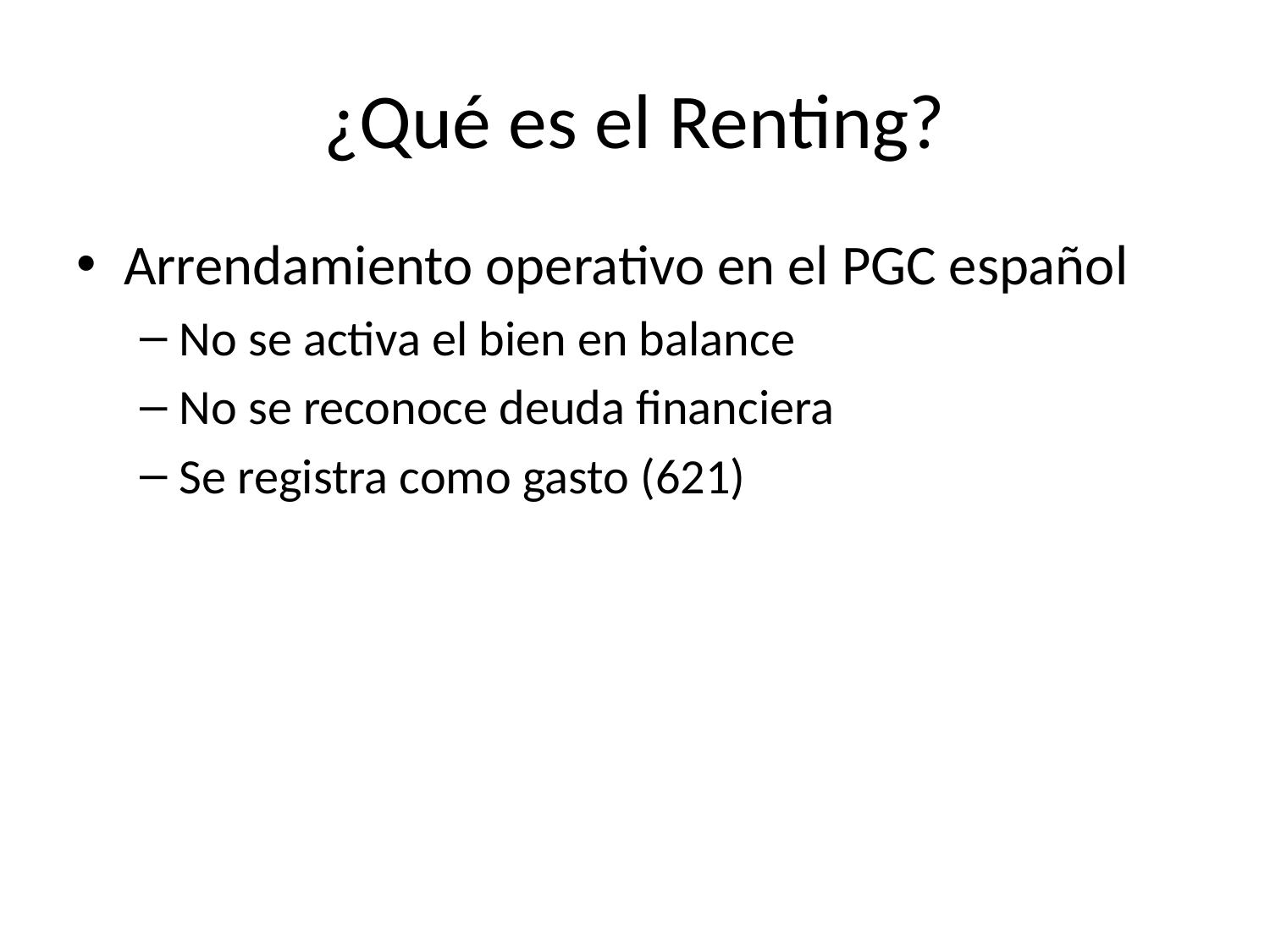

# ¿Qué es el Renting?
Arrendamiento operativo en el PGC español
No se activa el bien en balance
No se reconoce deuda financiera
Se registra como gasto (621)